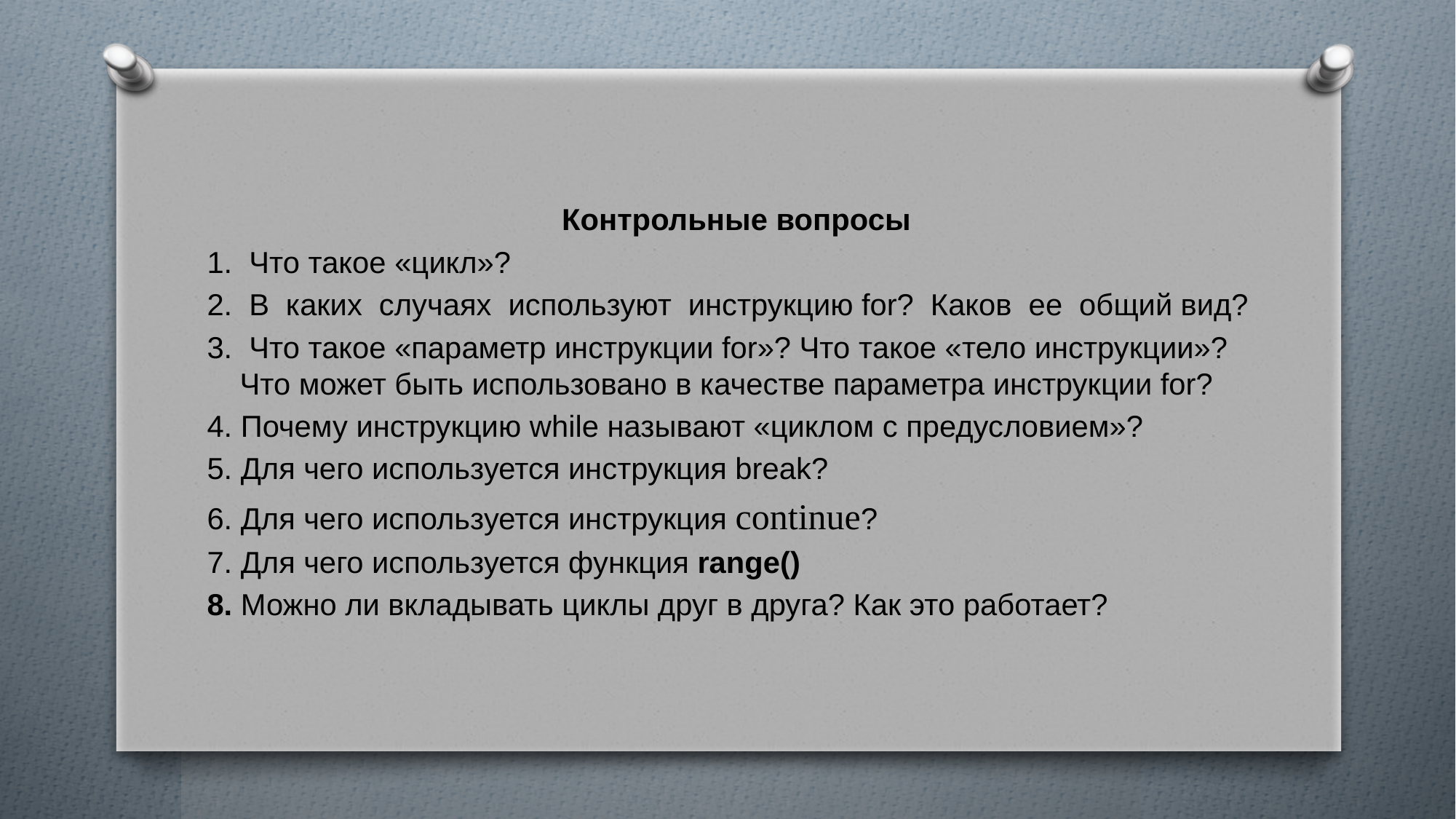

Контрольные вопросы
1.  Что такое «цикл»?
2.  В  каких  случаях  используют  инструкцию for?  Каков  ее  общий вид?
3.  Что такое «параметр инструкции for»? Что такое «тело инструкции»? Что может быть использовано в качестве параметра инструкции for?
4. Почему инструкцию while называют «циклом с предусловием»?
5. Для чего используется инструкция break?
6. Для чего используется инструкция continue?
7. Для чего используется функция range()
8. Можно ли вкладывать циклы друг в друга? Как это работает?